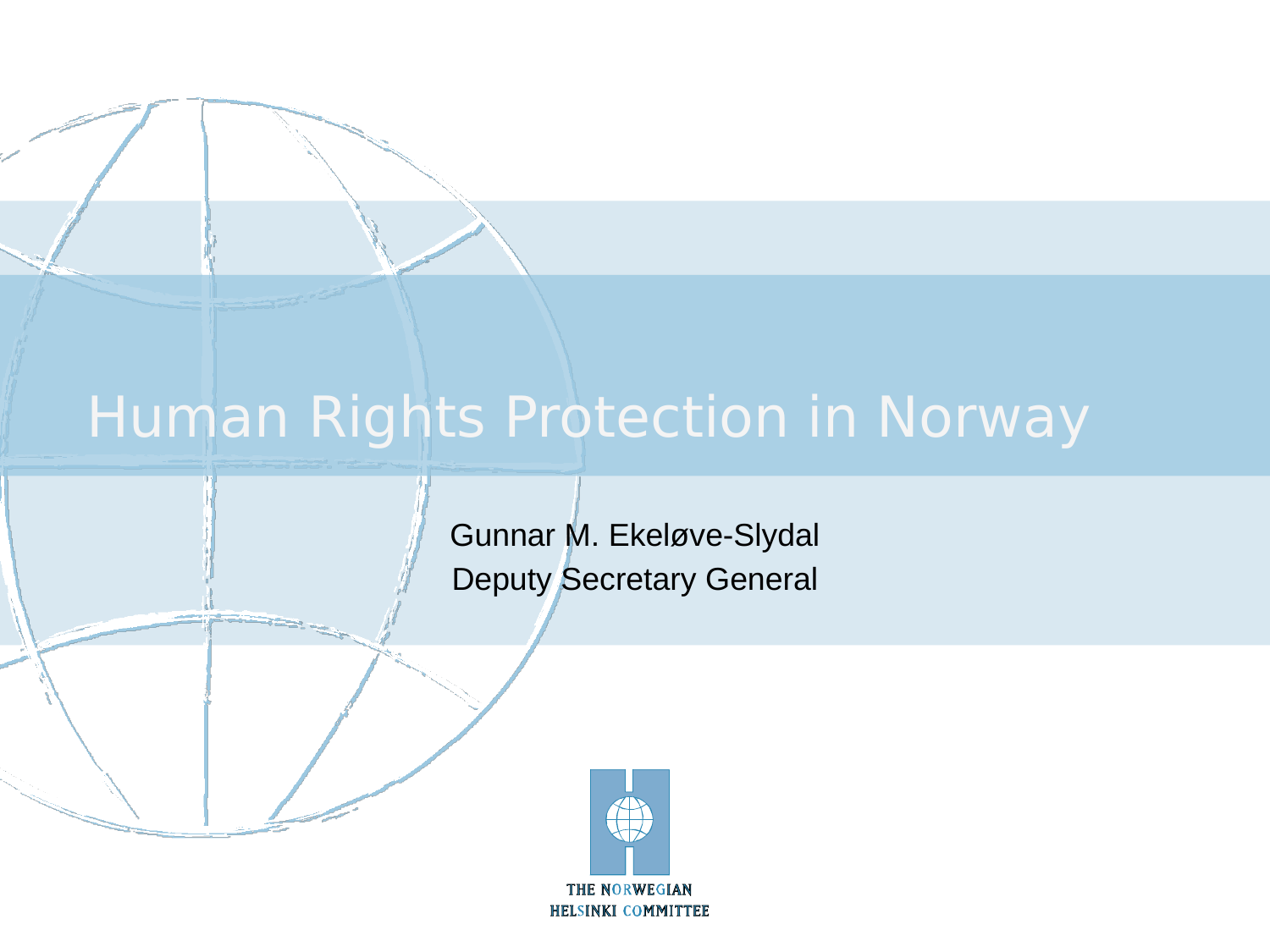

# Human Rights Protection in Norway
Gunnar M. Ekeløve-Slydal
Deputy Secretary General